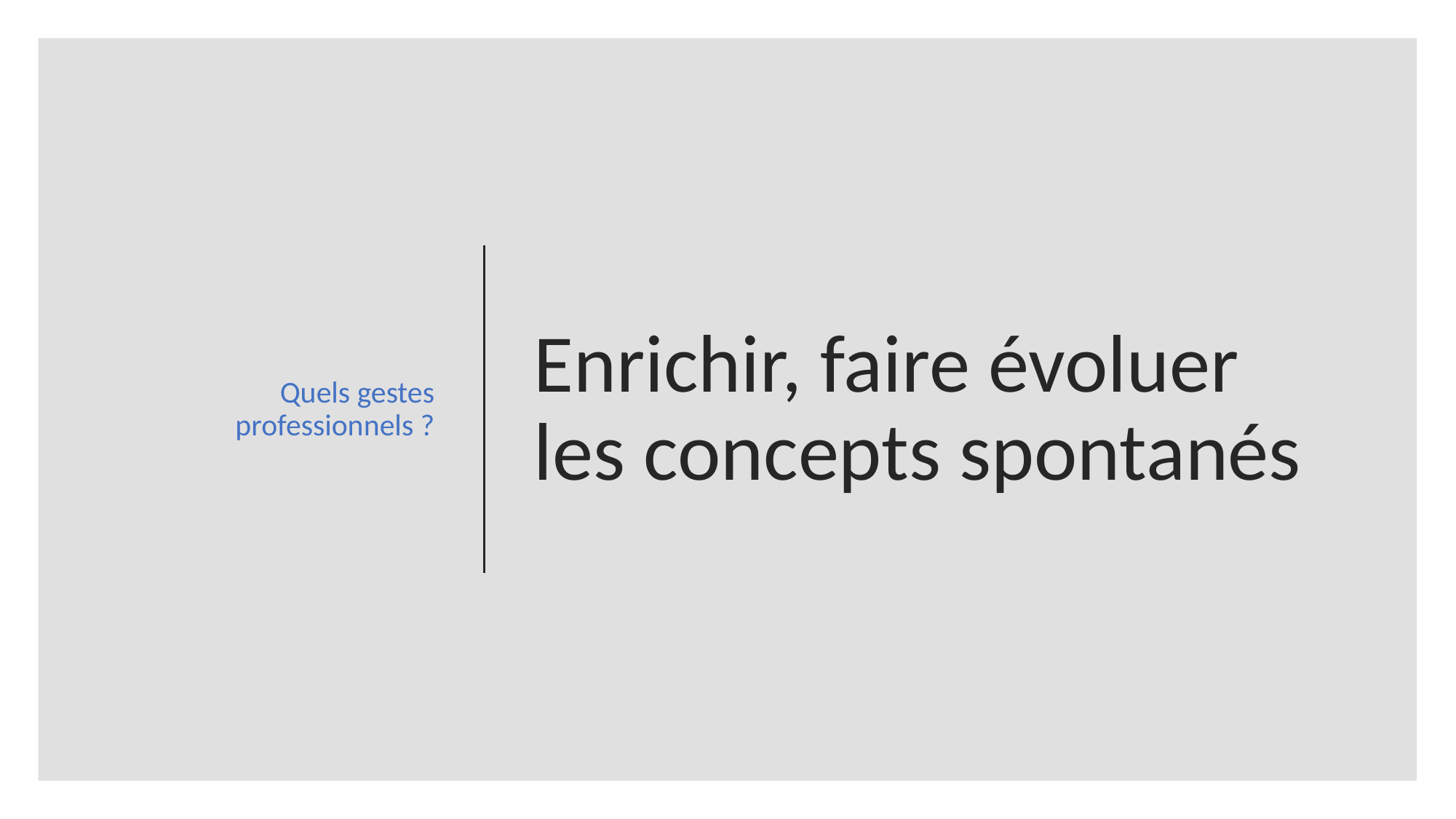

Quels gestes professionnels ?
# Enrichir, faire évoluer les concepts spontanés